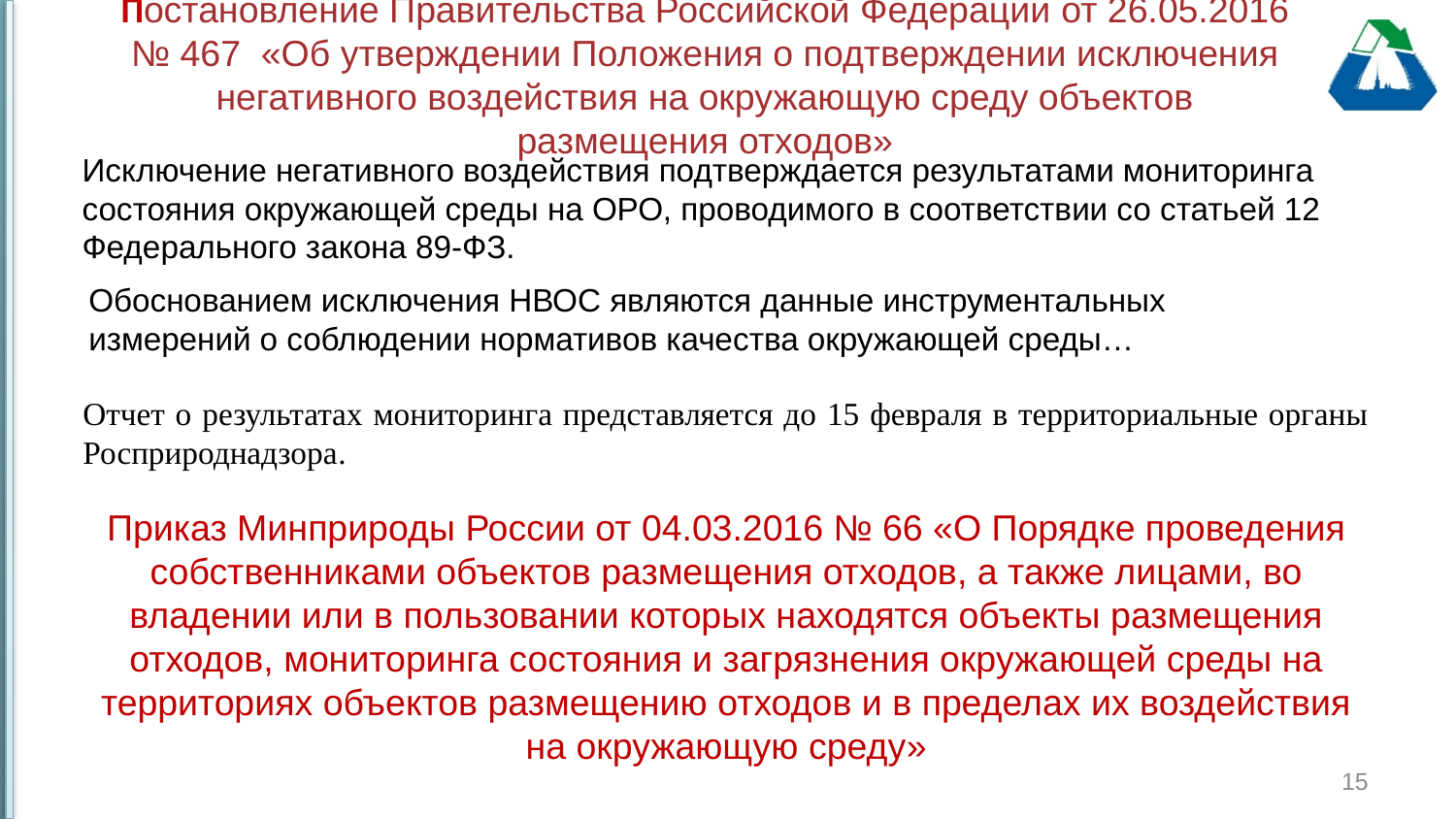

Постановление Правительства Российской Федерации от 26.05.2016 № 467  «Об утверждении Положения о подтверждении исключения негативного воздействия на окружающую среду объектов размещения отходов»
Исключение негативного воздействия подтверждается результатами мониторинга состояния окружающей среды на ОРО, проводимого в соответствии со статьей 12  Федерального закона 89-ФЗ.
Обоснованием исключения НВОС являются данные инструментальных измерений о соблюдении нормативов качества окружающей среды…

Отчет о результатах мониторинга представляется до 15 февраля в территориальные органы Росприроднадзора.

Приказ Минприроды России от 04.03.2016 № 66 «О Порядке проведения собственниками объектов размещения отходов, а также лицами, во владении или в пользовании которых находятся объекты размещения отходов, мониторинга состояния и загрязнения окружающей среды на территориях объектов размещению отходов и в пределах их воздействия на окружающую среду»

15